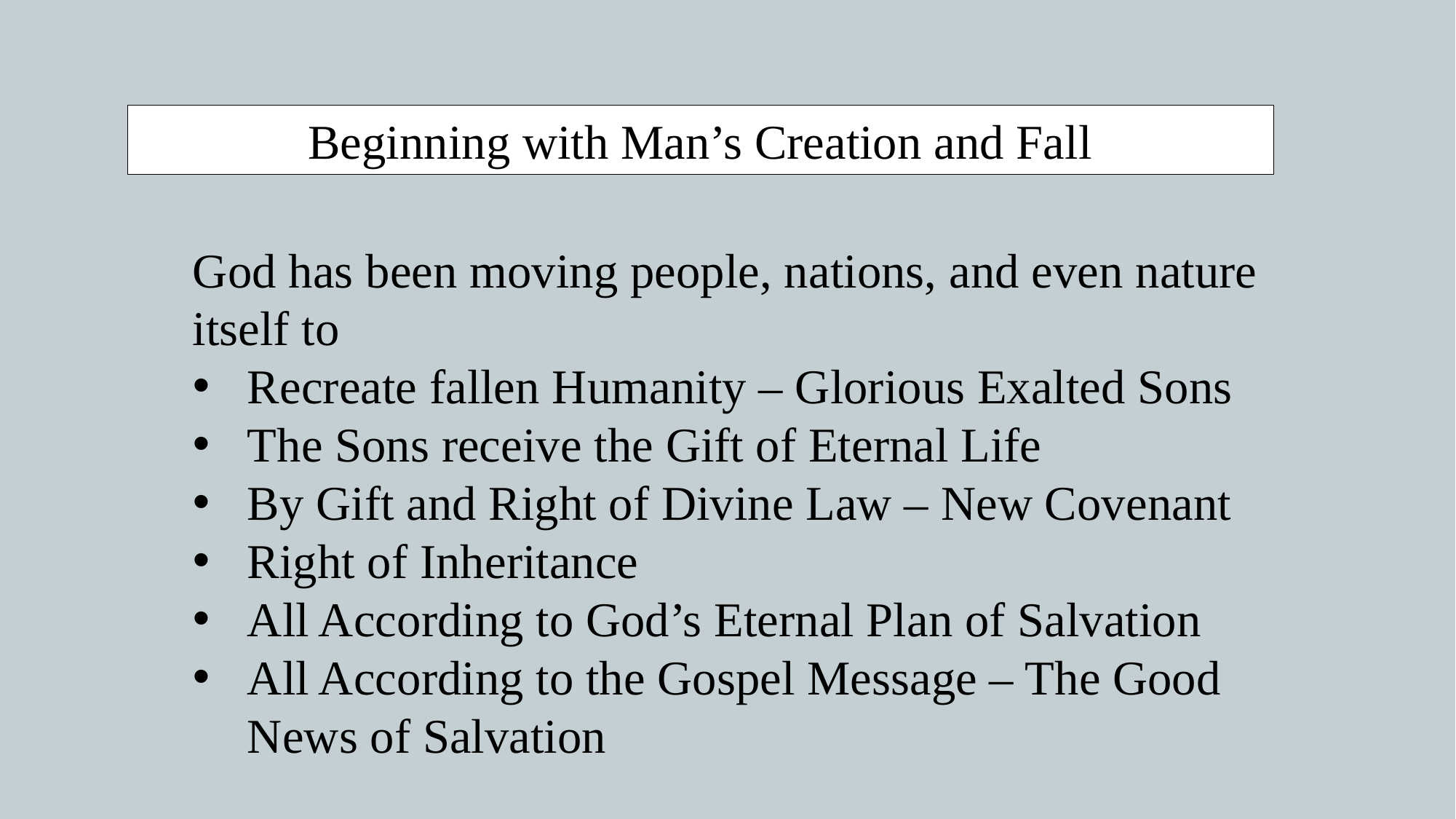

Beginning with Man’s Creation and Fall
God has been moving people, nations, and even nature itself to
Recreate fallen Humanity – Glorious Exalted Sons
The Sons receive the Gift of Eternal Life
By Gift and Right of Divine Law – New Covenant
Right of Inheritance
All According to God’s Eternal Plan of Salvation
All According to the Gospel Message – The Good News of Salvation